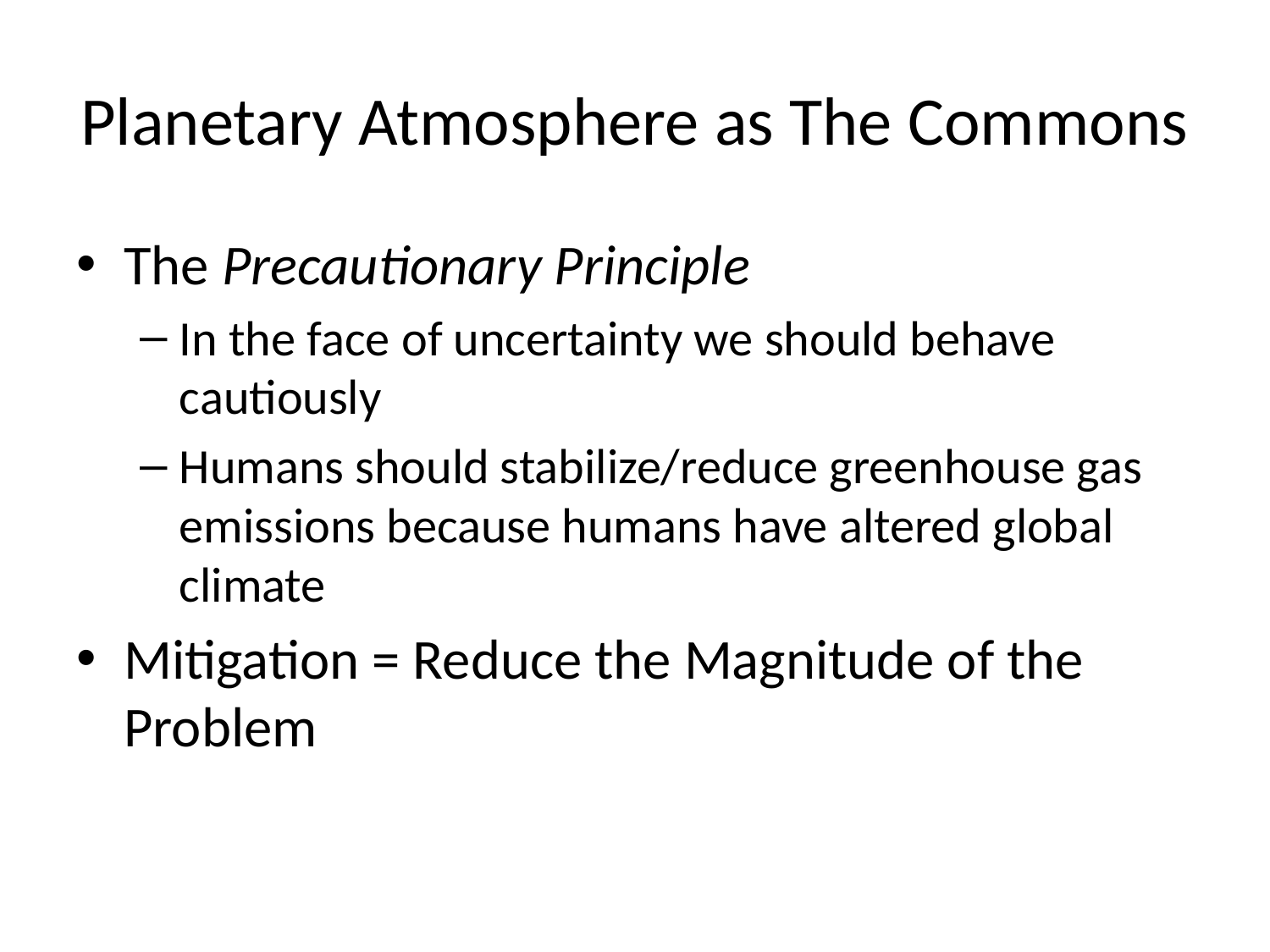

# Planetary Atmosphere as The Commons
The Precautionary Principle
In the face of uncertainty we should behave cautiously
Humans should stabilize/reduce greenhouse gas emissions because humans have altered global climate
Mitigation = Reduce the Magnitude of the Problem